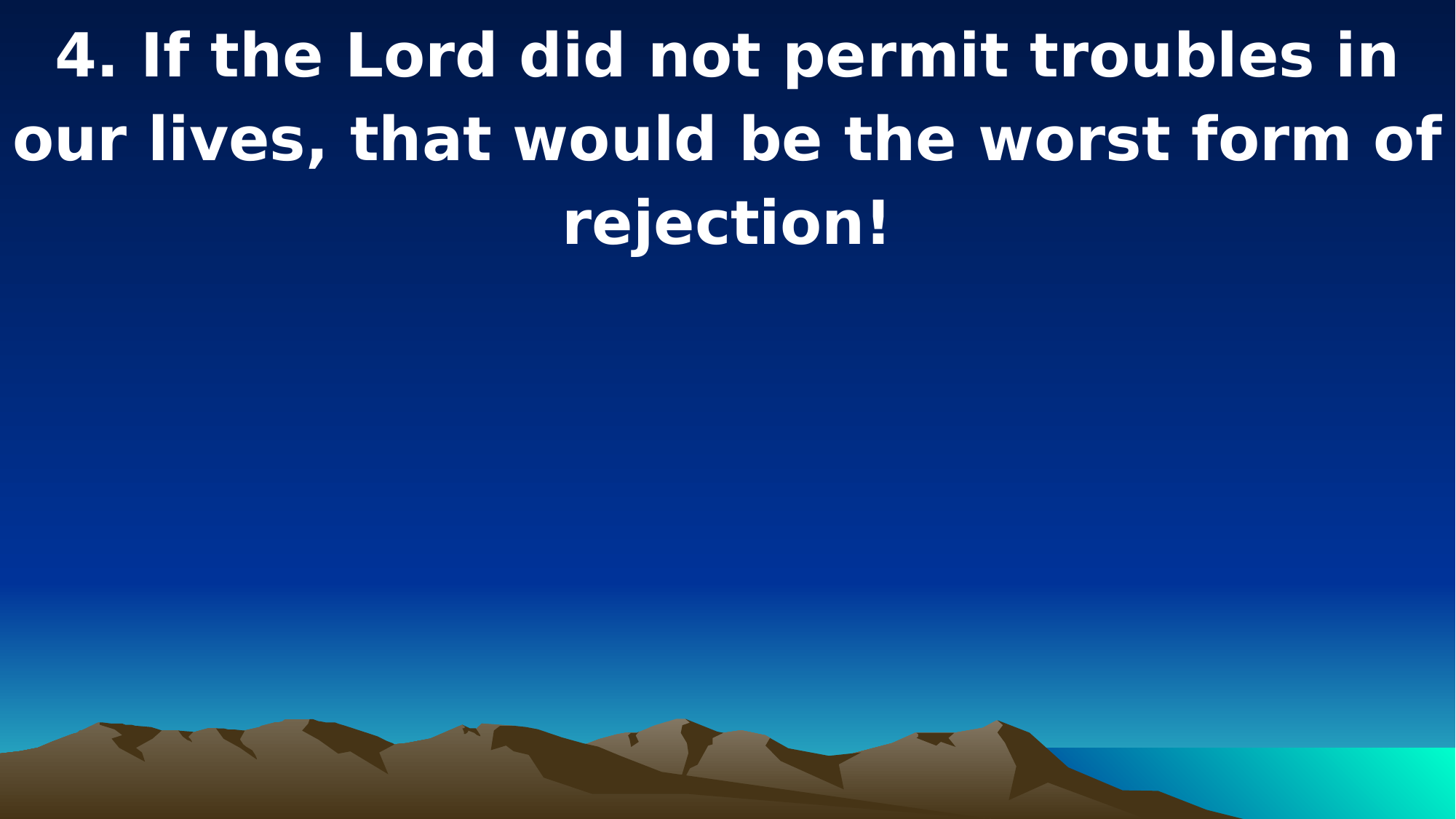

4. If the Lord did not permit troubles in our lives, that would be the worst form of rejection!